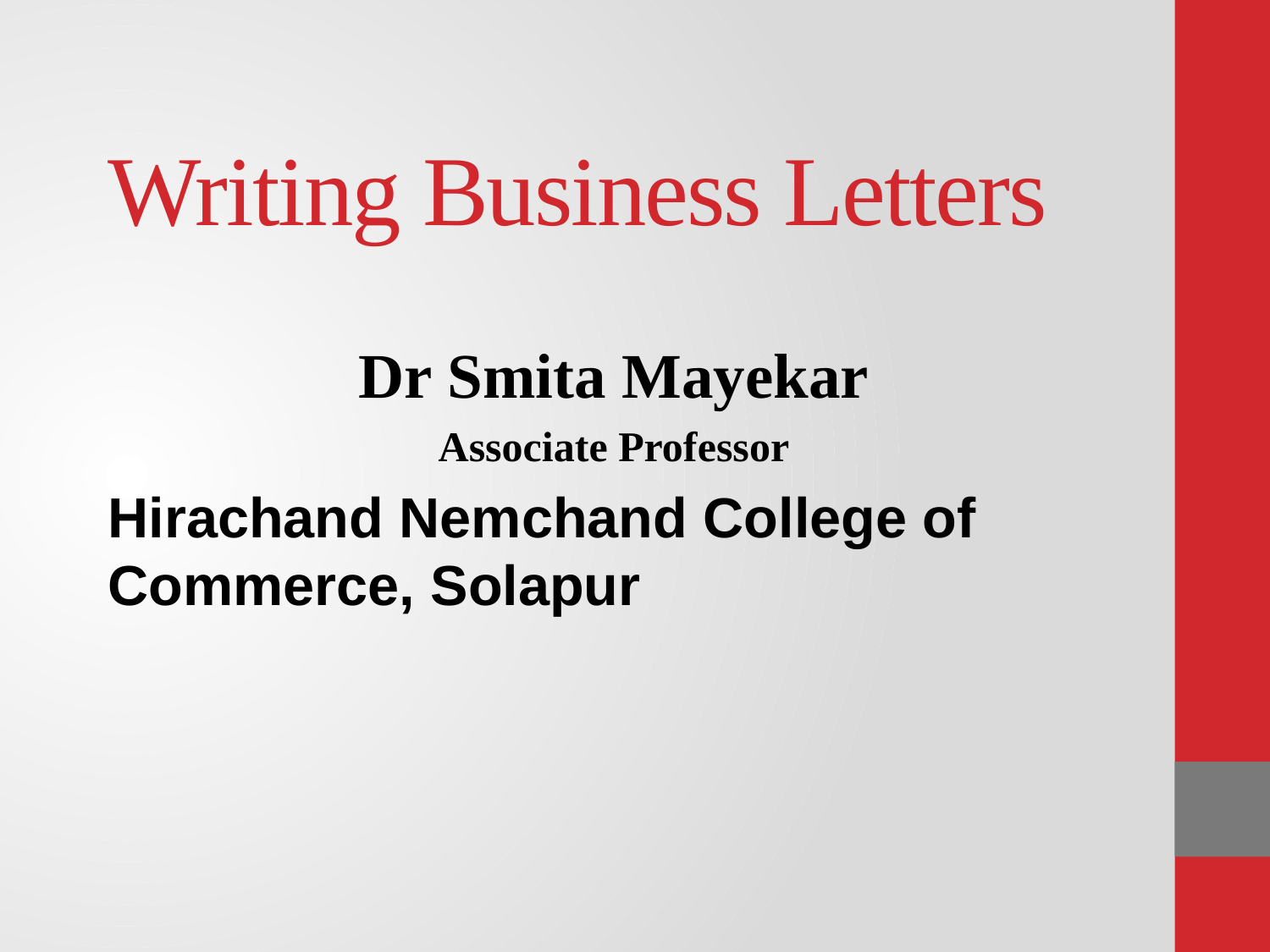

# Writing Business Letters
Dr Smita Mayekar
Associate Professor
Hirachand Nemchand College of Commerce, Solapur